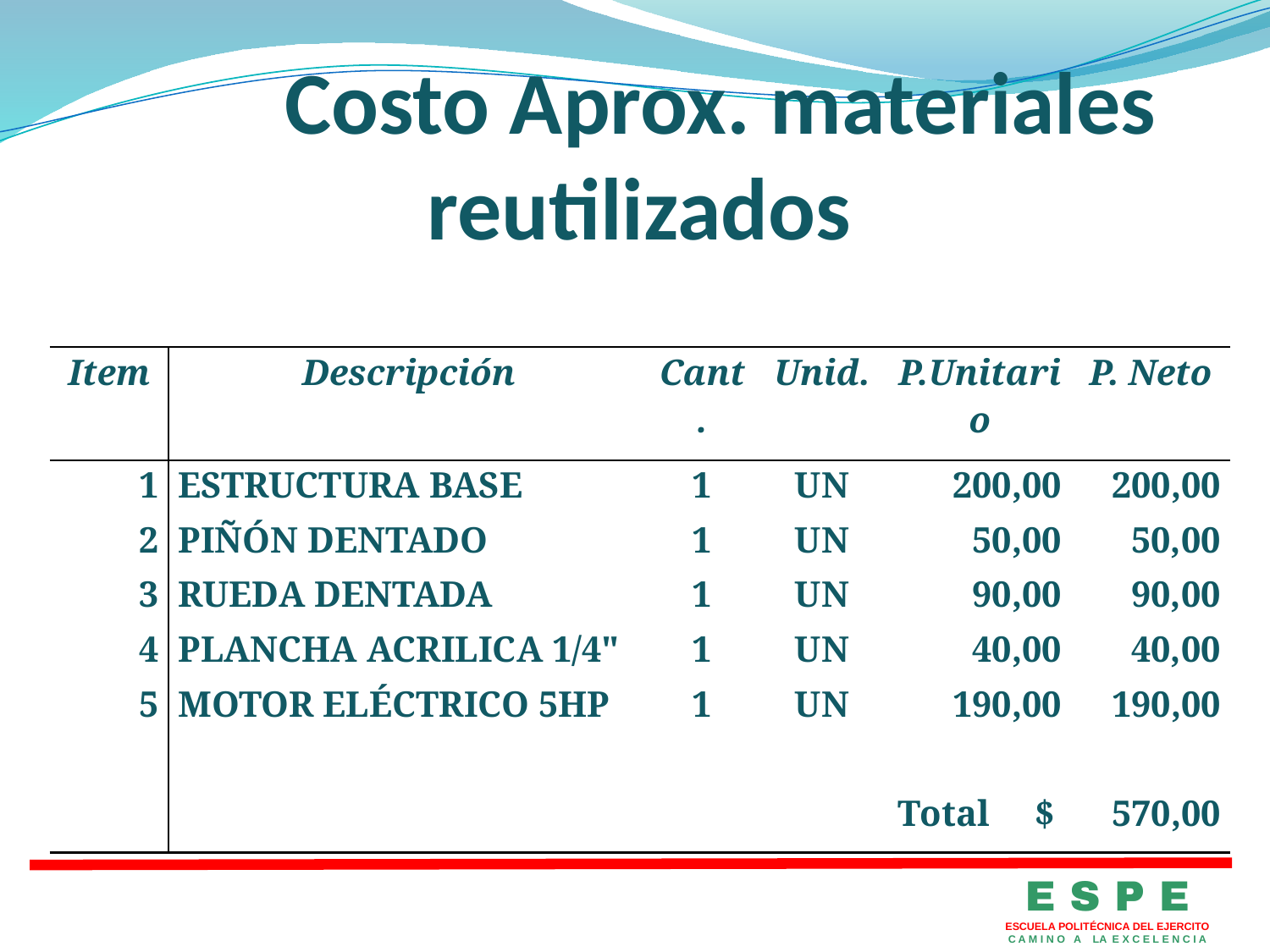

Costo Aprox. materiales reutilizados

| Item | Descripción | Cant. | Unid. | P.Unitario | P. Neto |
| --- | --- | --- | --- | --- | --- |
| 1 | ESTRUCTURA BASE | 1 | UN | 200,00 | 200,00 |
| 2 | PIÑÓN DENTADO | 1 | UN | 50,00 | 50,00 |
| 3 | RUEDA DENTADA | 1 | UN | 90,00 | 90,00 |
| 4 | PLANCHA ACRILICA 1/4" | 1 | UN | 40,00 | 40,00 |
| 5 | MOTOR ELÉCTRICO 5HP | 1 | UN | 190,00 | 190,00 |
|  |  |  |  |  |  |
|  |  |  |  | Total $ | 570,00 |
E S P E
ESCUELA POLITÉCNICA DEL EJERCITO
C A M I N O   A    LA  E X C E L E N C I A